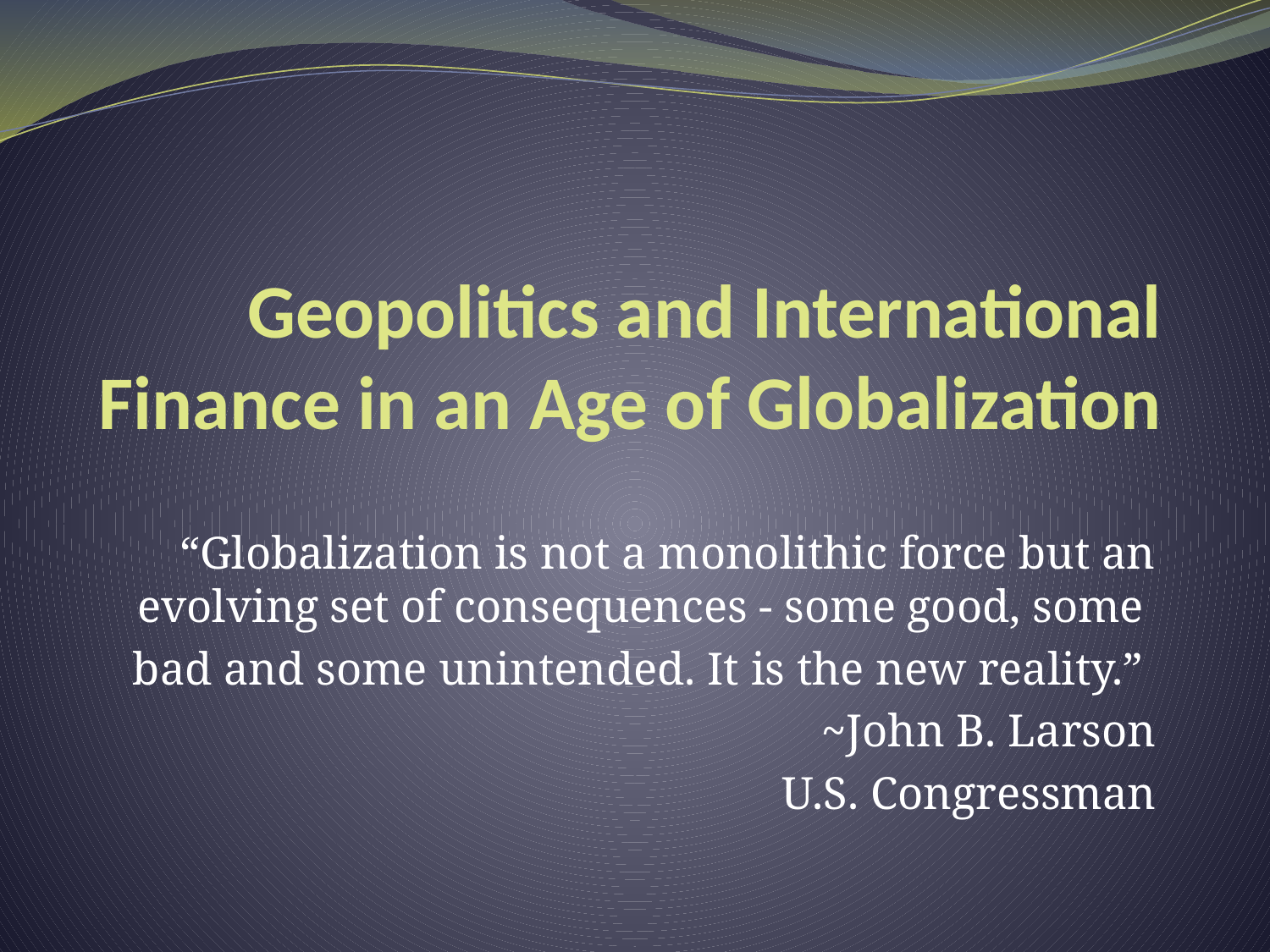

# Geopolitics and International Finance in an Age of Globalization
“Globalization is not a monolithic force but an evolving set of consequences - some good, some
bad and some unintended. It is the new reality.”
~John B. Larson
U.S. Congressman